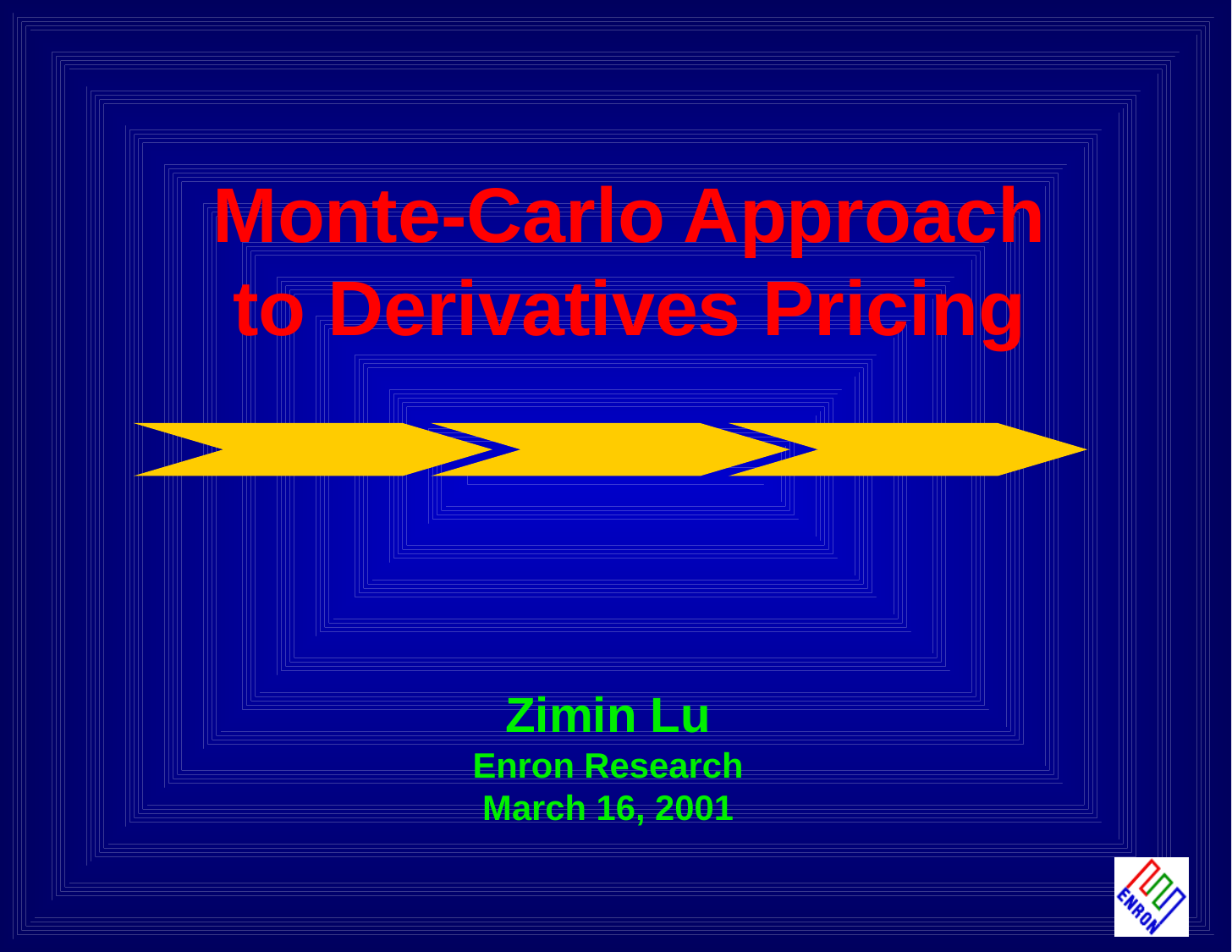

Monte-Carlo Approach to Derivatives Pricing

Zimin Lu
Enron Research
March 16, 2001